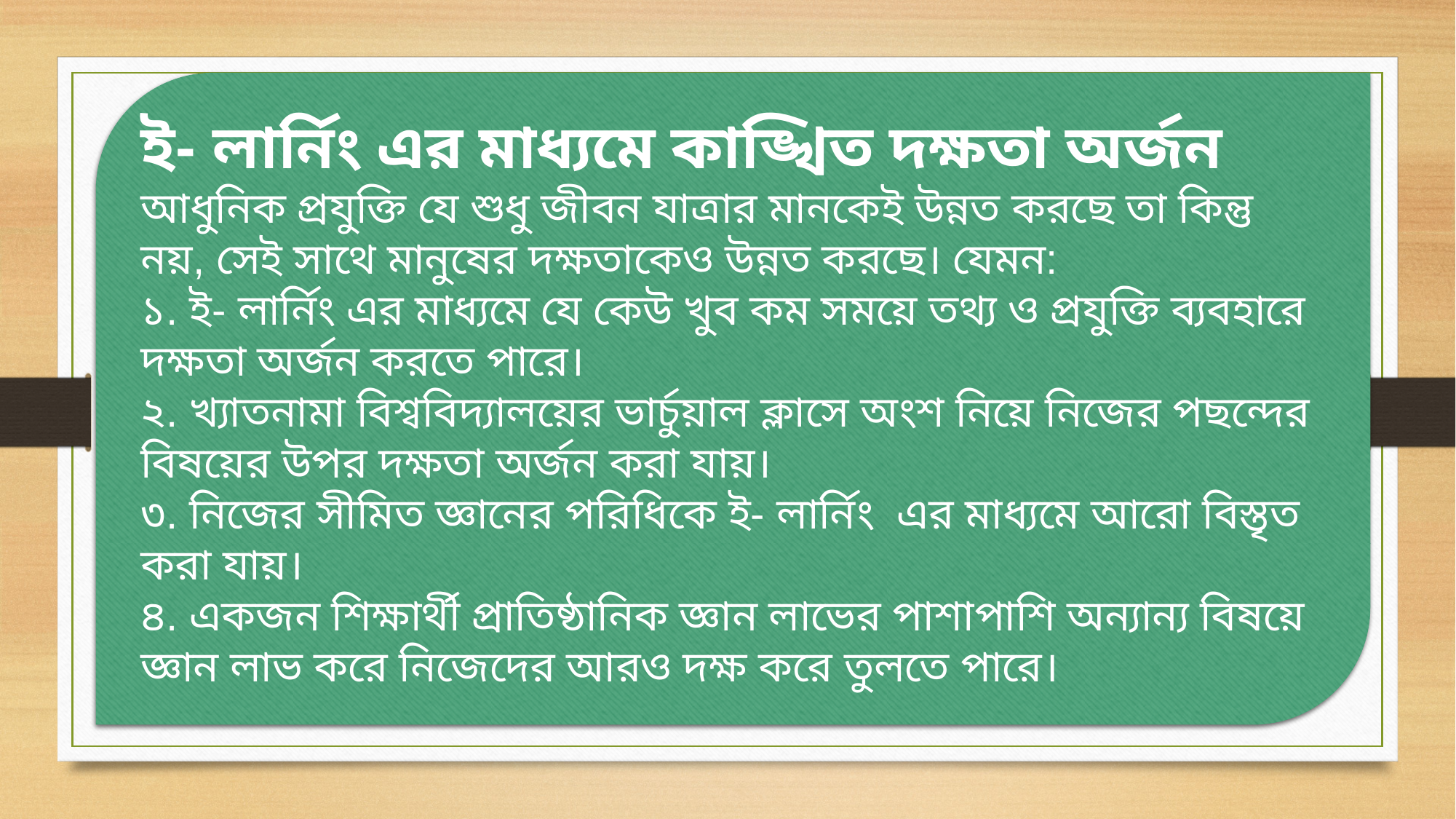

ই- লার্নিং এর মাধ্যমে কাঙ্খিত দক্ষতা অর্জন
আধুনিক প্রযুক্তি যে শুধু জীবন যাত্রার মানকেই উন্নত করছে তা কিন্তু নয়, সেই সাথে মানুষের দক্ষতাকেও উন্নত করছে। যেমন:
১. ই- লার্নিং এর মাধ্যমে যে কেউ খুব কম সময়ে তথ্য ও প্রযুক্তি ব্যবহারে দক্ষতা অর্জন করতে পারে।
২. খ্যাতনামা বিশ্ববিদ্যালয়ের ভার্চুয়াল ক্লাসে অংশ নিয়ে নিজের পছন্দের বিষয়ের উপর দক্ষতা অর্জন করা যায়।
৩. নিজের সীমিত জ্ঞানের পরিধিকে ই- লার্নিং  এর মাধ্যমে আরো বিস্তৃত করা যায়।
৪. একজন শিক্ষার্থী প্রাতিষ্ঠানিক জ্ঞান লাভের পাশাপাশি অন্যান্য বিষয়ে জ্ঞান লাভ করে নিজেদের আরও দক্ষ করে তুলতে পারে।